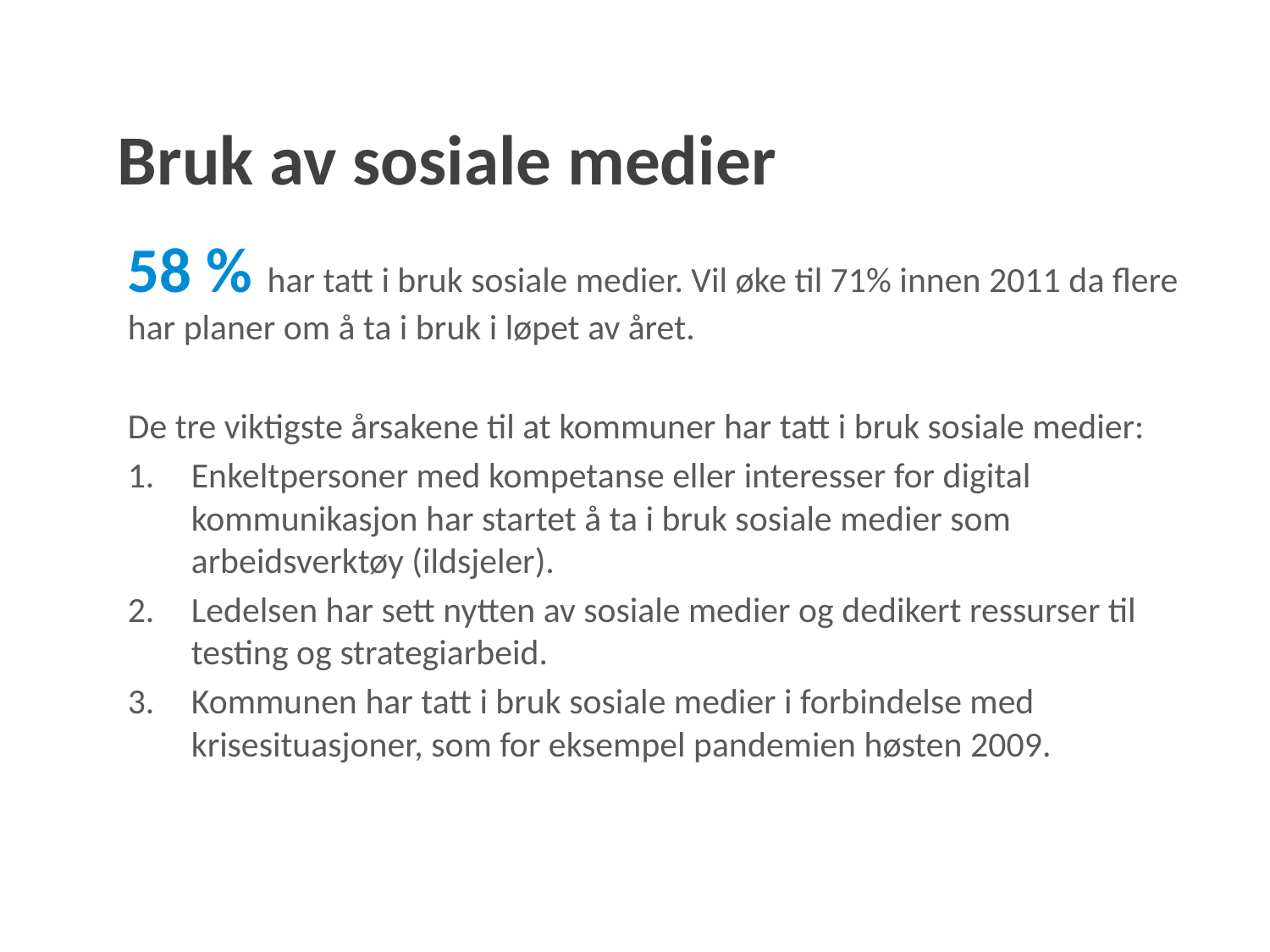

# Bruk av sosiale medier
58 % har tatt i bruk sosiale medier. Vil øke til 71% innen 2011 da flere har planer om å ta i bruk i løpet av året.

De tre viktigste årsakene til at kommuner har tatt i bruk sosiale medier:
Enkeltpersoner med kompetanse eller interesser for digital kommunikasjon har startet å ta i bruk sosiale medier som arbeidsverktøy (ildsjeler).
Ledelsen har sett nytten av sosiale medier og dedikert ressurser til testing og strategiarbeid.
Kommunen har tatt i bruk sosiale medier i forbindelse med krisesituasjoner, som for eksempel pandemien høsten 2009.